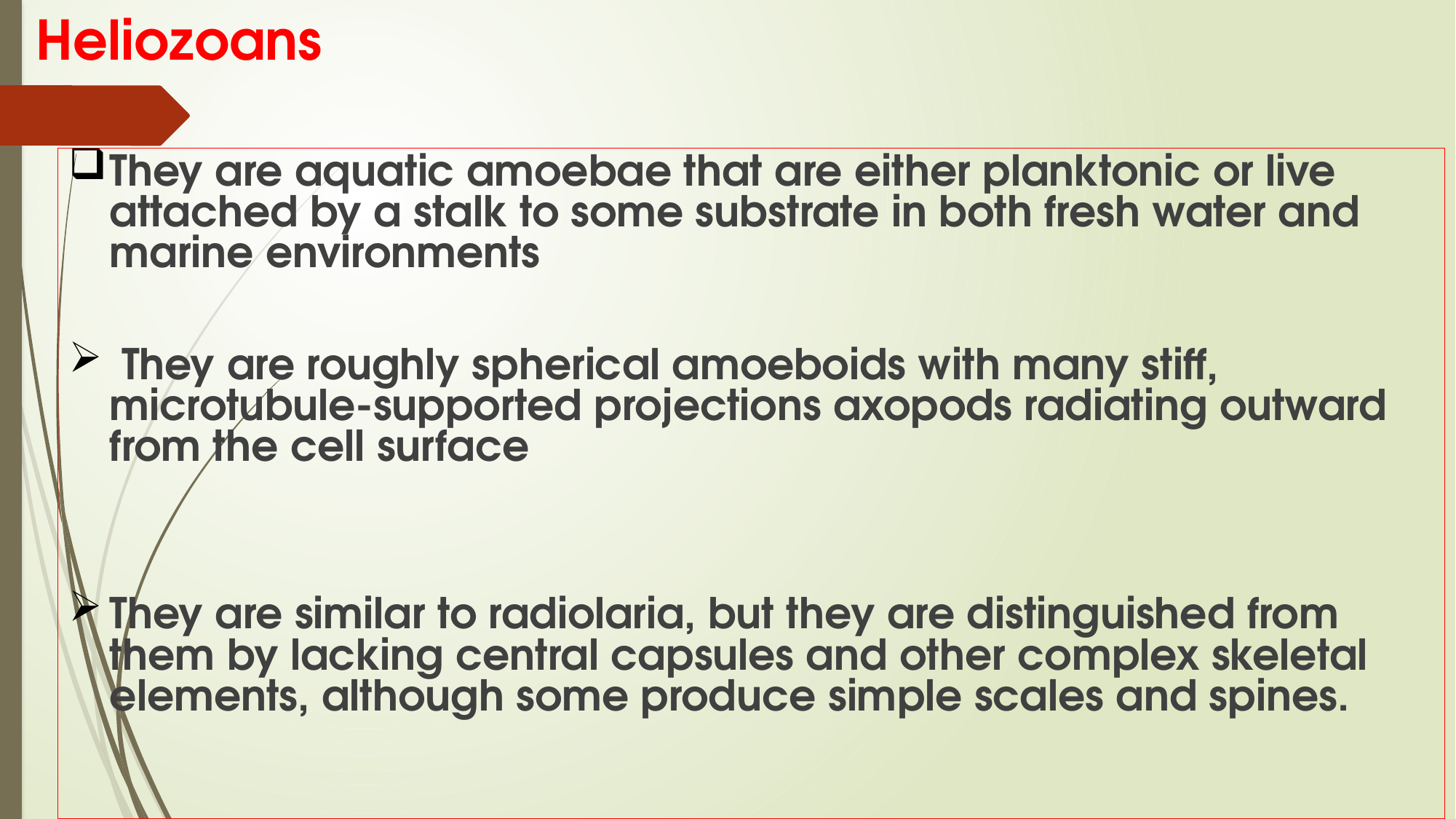

# Heliozoans
They are aquatic amoebae that are either planktonic or live attached by a stalk to some substrate in both fresh water and marine environments

 They are roughly spherical amoeboids with many stiff, microtubule-supported projections axopods radiating outward from the cell surface

They are similar to radiolaria, but they are distinguished from them by lacking central capsules and other complex skeletal elements, although some produce simple scales and spines.